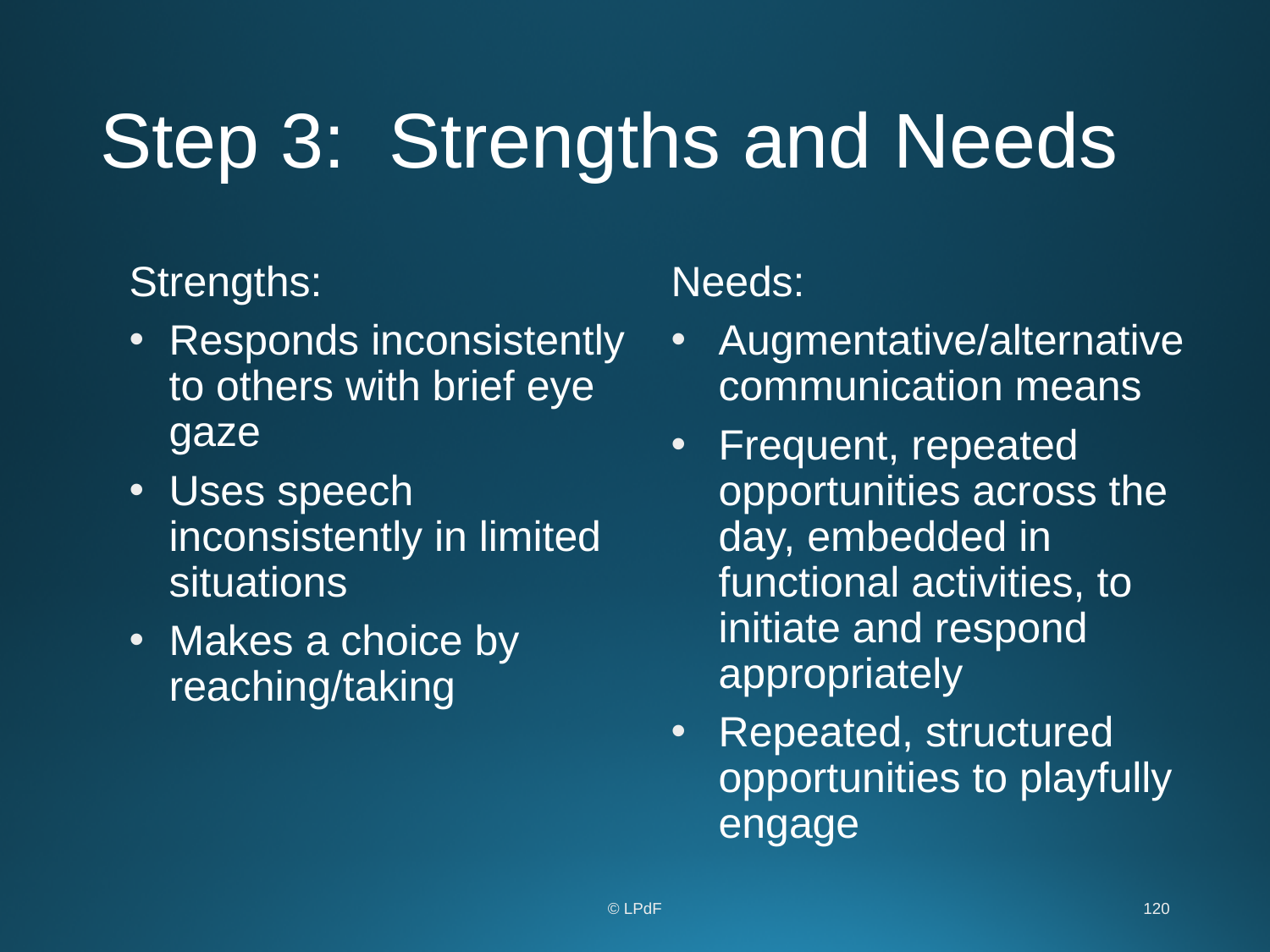

# Step 3:  Strengths and Needs
Strengths:
Responds inconsistently to others with brief eye gaze
Uses speech inconsistently in limited situations
Makes a choice by reaching/taking

Needs:
Augmentative/alternative communication means
Frequent, repeated opportunities across the day, embedded in functional activities, to initiate and respond appropriately
Repeated, structured opportunities to playfully engage

© LPdF
120